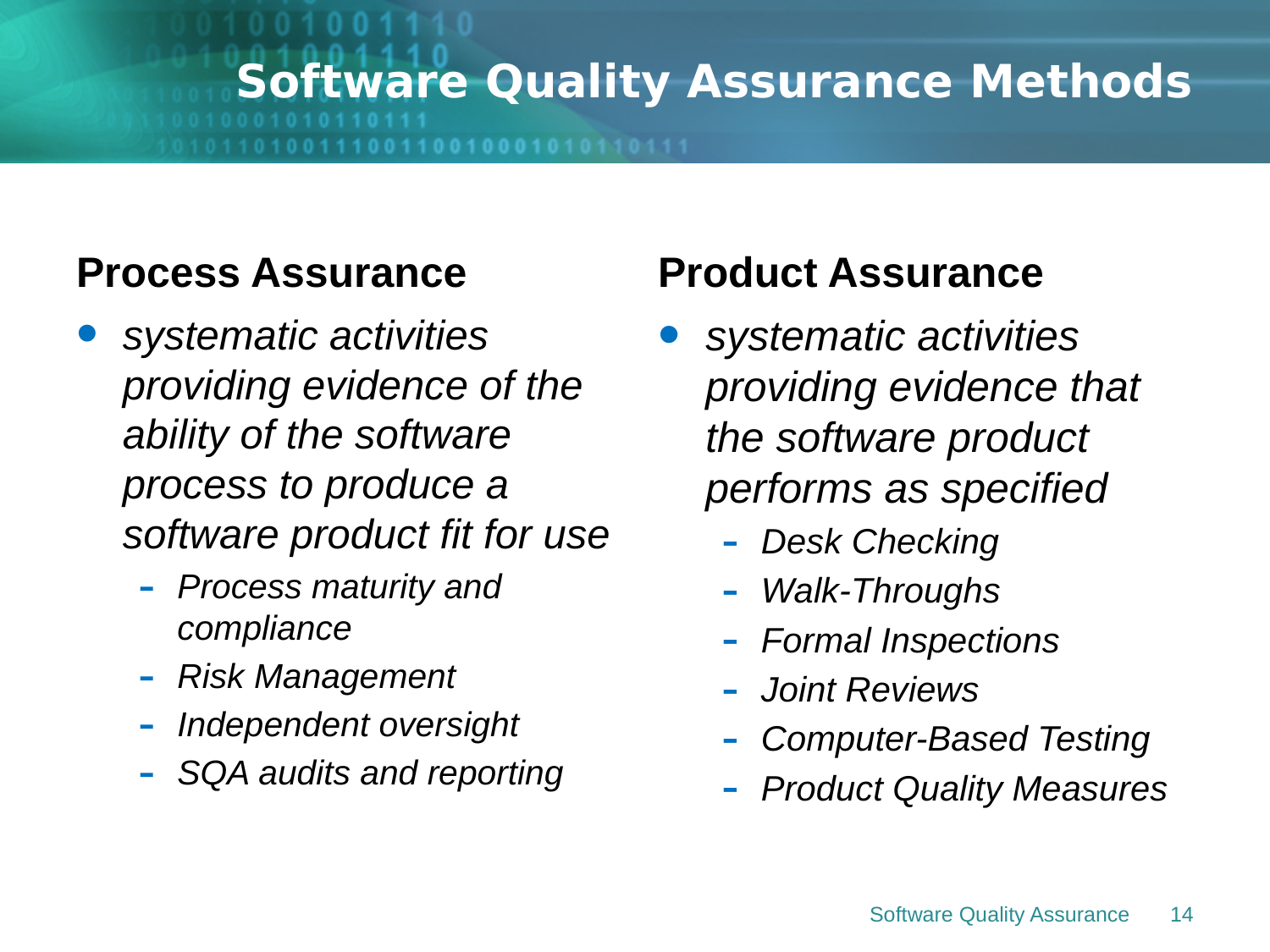

# Software Quality Assurance Methods
Product Assurance
Process Assurance
systematic activities providing evidence of the ability of the software process to produce a software product fit for use
Process maturity and compliance
Risk Management
Independent oversight
SQA audits and reporting
systematic activities providing evidence that the software product performs as specified
Desk Checking
Walk-Throughs
Formal Inspections
Joint Reviews
Computer-Based Testing
Product Quality Measures

Software Quality Assurance
14